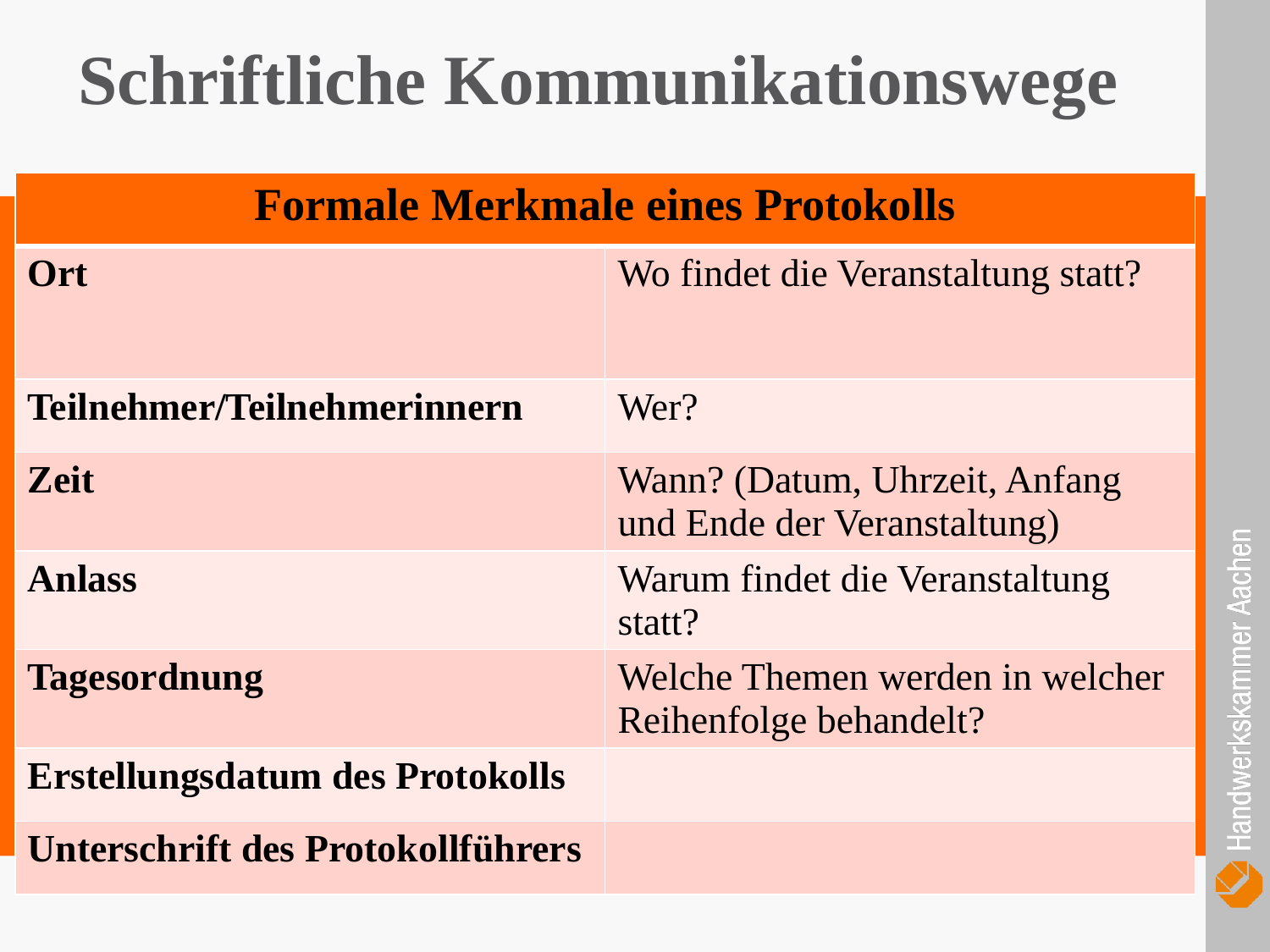

Schriftliche Kommunikationswege
| Formale Merkmale eines Protokolls |  |
| --- | --- |
| Ort | Wo findet die Veranstaltung statt? |
| Teilnehmer/Teilnehmerinnern | Wer? |
| Zeit | Wann? (Datum, Uhrzeit, Anfang und Ende der Veranstaltung) |
| Anlass | Warum findet die Veranstaltung statt? |
| Tagesordnung | Welche Themen werden in welcher Reihenfolge behandelt? |
| Erstellungsdatum des Protokolls |  |
| Unterschrift des Protokollführers |  |